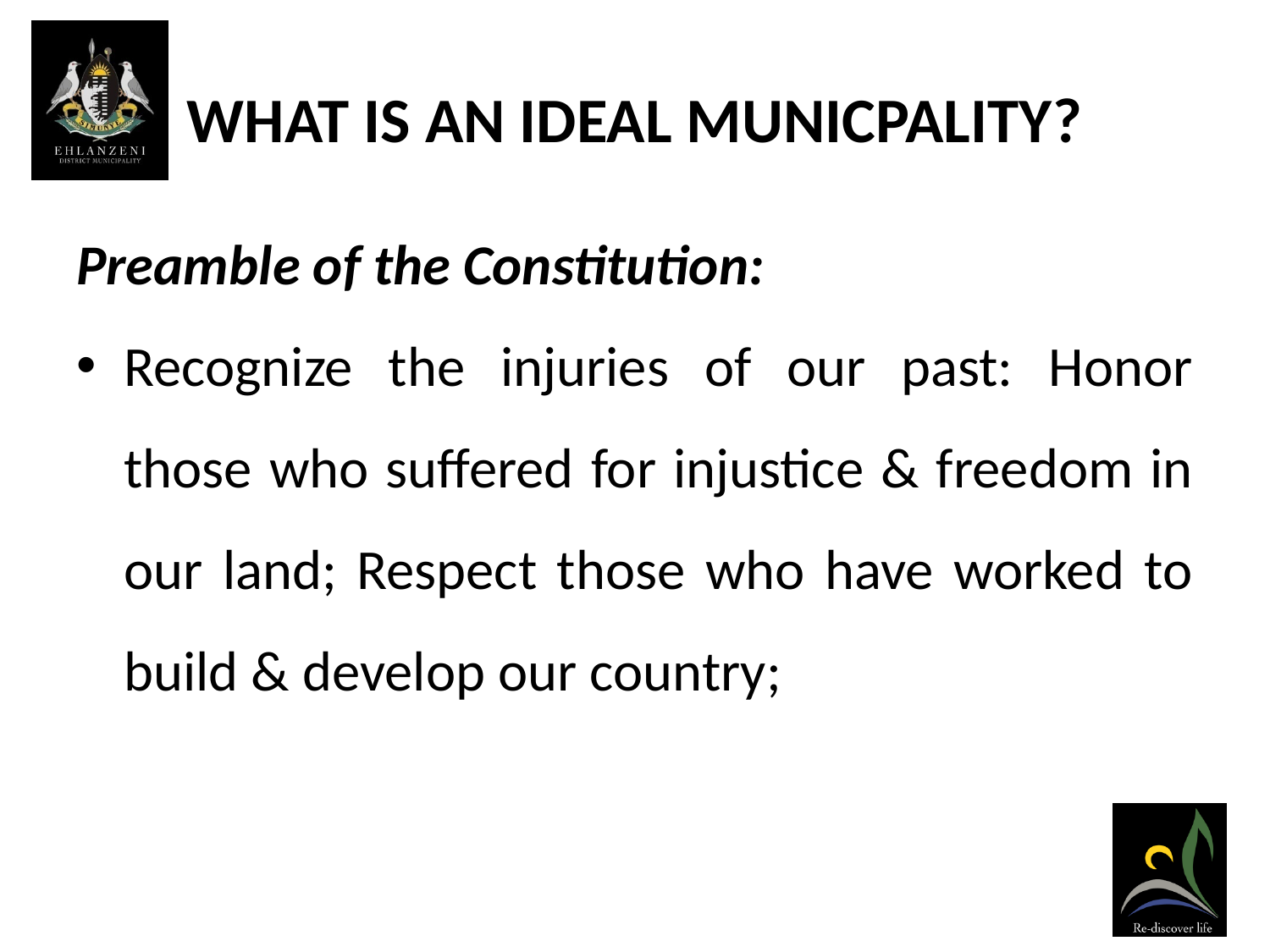

# WHAT IS AN IDEAL MUNICPALITY?
Preamble of the Constitution:
Recognize the injuries of our past: Honor those who suffered for injustice & freedom in our land; Respect those who have worked to build & develop our country;